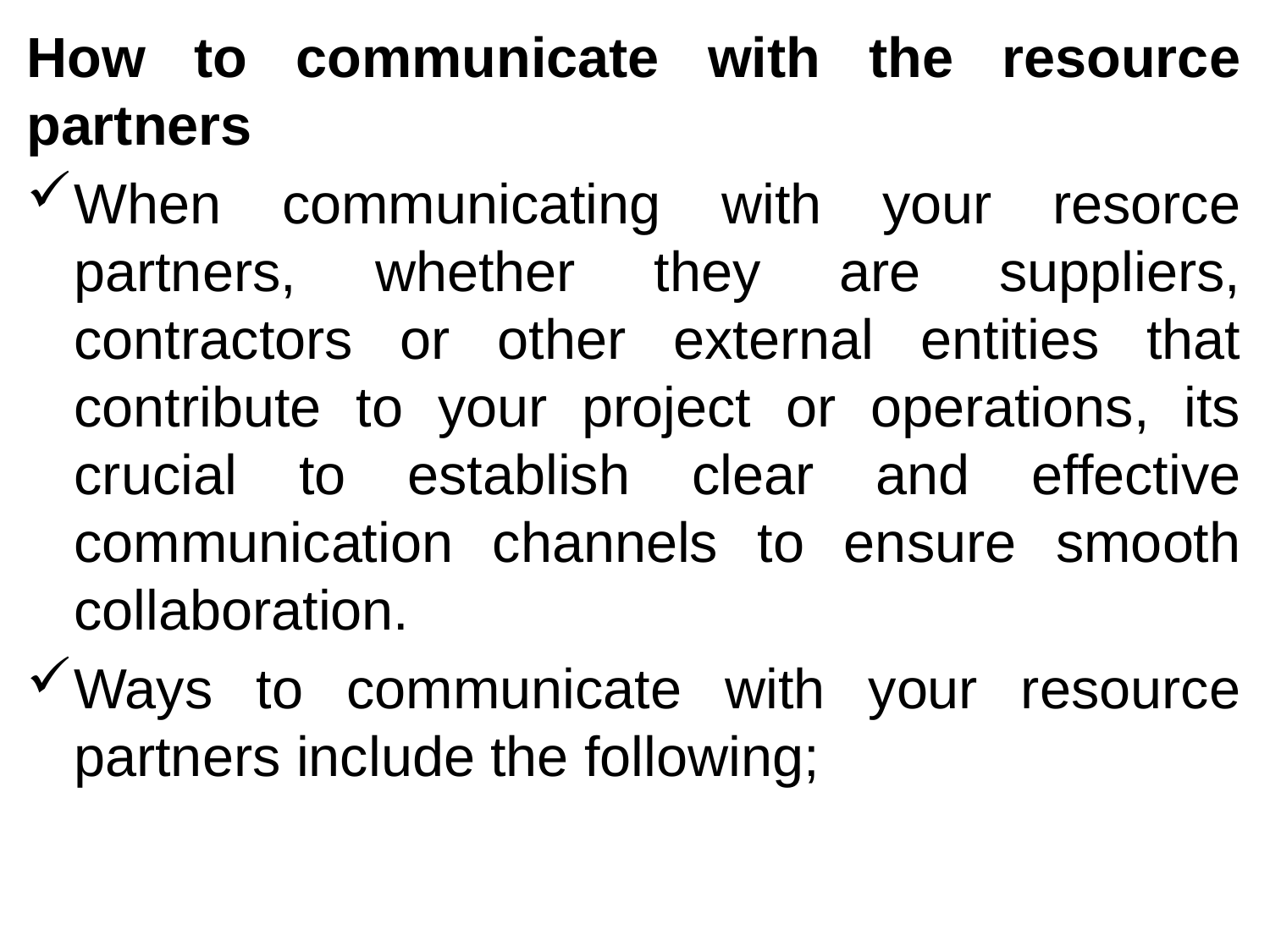

How to communicate with the resource partners
When communicating with your resorce partners, whether they are suppliers, contractors or other external entities that contribute to your project or operations, its crucial to establish clear and effective communication channels to ensure smooth collaboration.
Ways to communicate with your resource partners include the following;